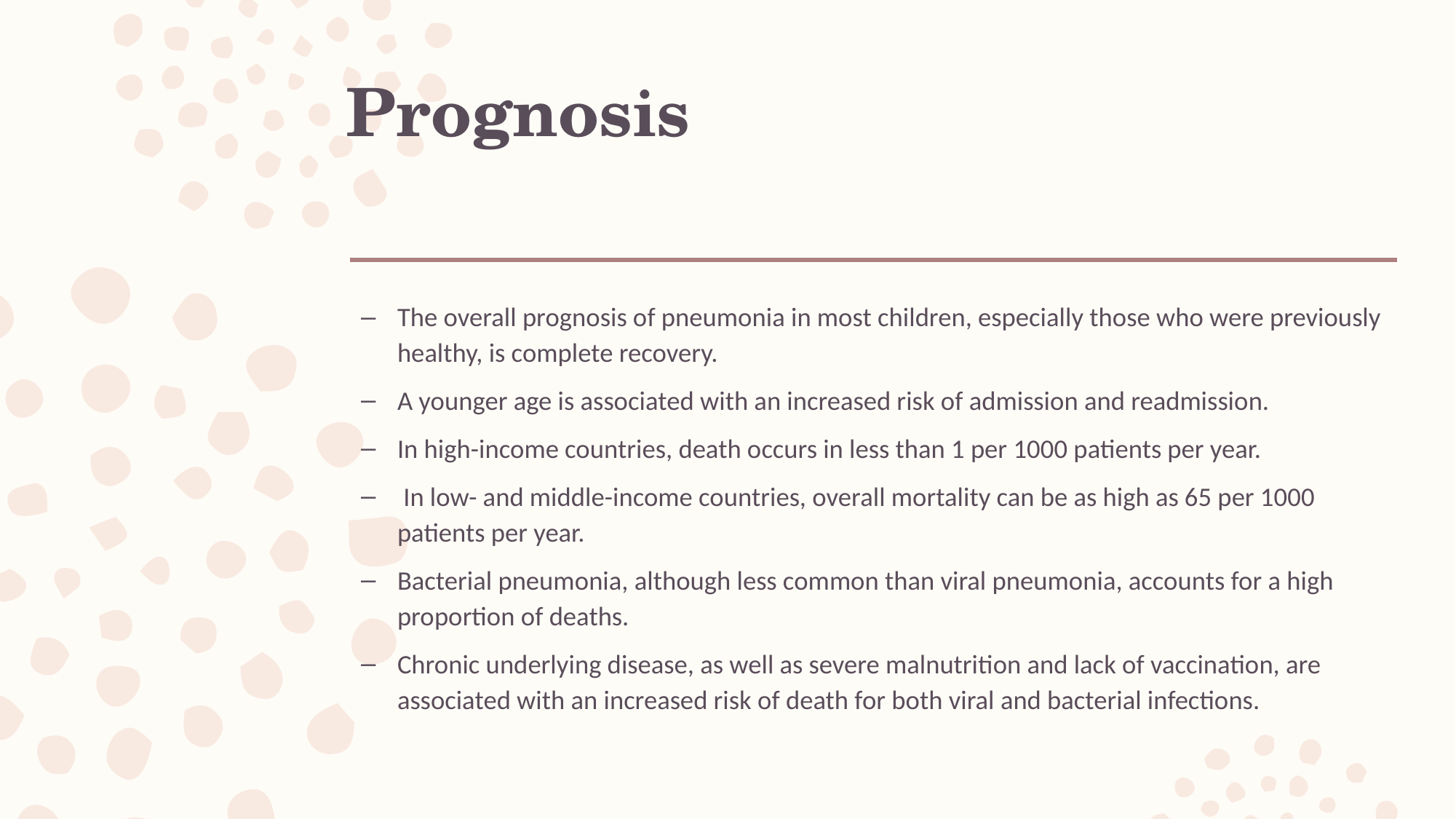

# Prognosis
The overall prognosis of pneumonia in most children, especially those who were previously healthy, is complete recovery.
A younger age is associated with an increased risk of admission and readmission.
In high-income countries, death occurs in less than 1 per 1000 patients per year.
 In low- and middle-income countries, overall mortality can be as high as 65 per 1000 patients per year.
Bacterial pneumonia, although less common than viral pneumonia, accounts for a high proportion of deaths.
Chronic underlying disease, as well as severe malnutrition and lack of vaccination, are associated with an increased risk of death for both viral and bacterial infections.